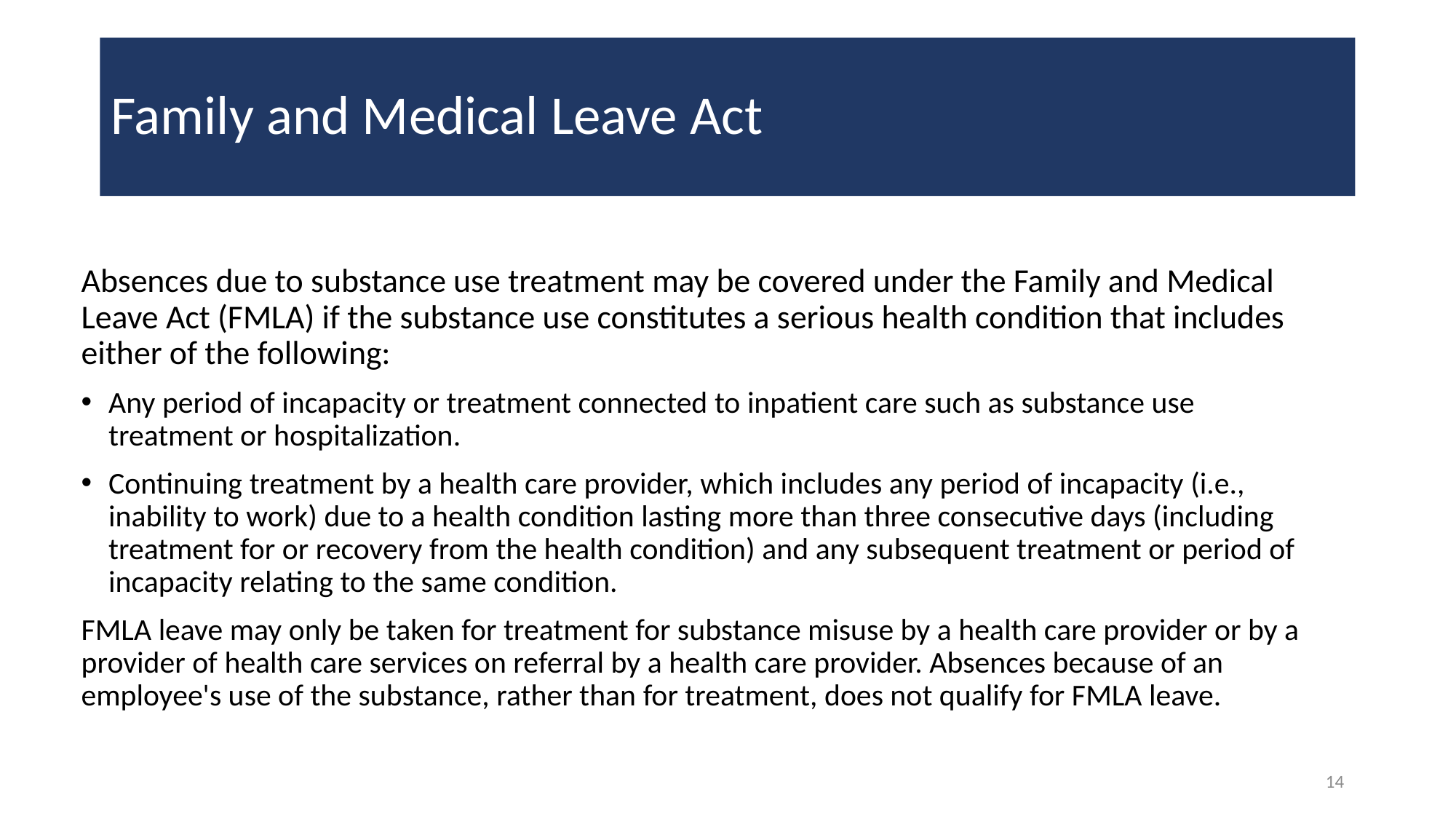

# Family and Medical Leave Act

Absences due to substance use treatment may be covered under the Family and Medical Leave Act (FMLA) if the substance use constitutes a serious health condition that includes either of the following:
Any period of incapacity or treatment connected to inpatient care such as substance use treatment or hospitalization.
Continuing treatment by a health care provider, which includes any period of incapacity (i.e., inability to work) due to a health condition lasting more than three consecutive days (including treatment for or recovery from the health condition) and any subsequent treatment or period of incapacity relating to the same condition.
FMLA leave may only be taken for treatment for substance misuse by a health care provider or by a provider of health care services on referral by a health care provider. Absences because of an employee's use of the substance, rather than for treatment, does not qualify for FMLA leave.
14